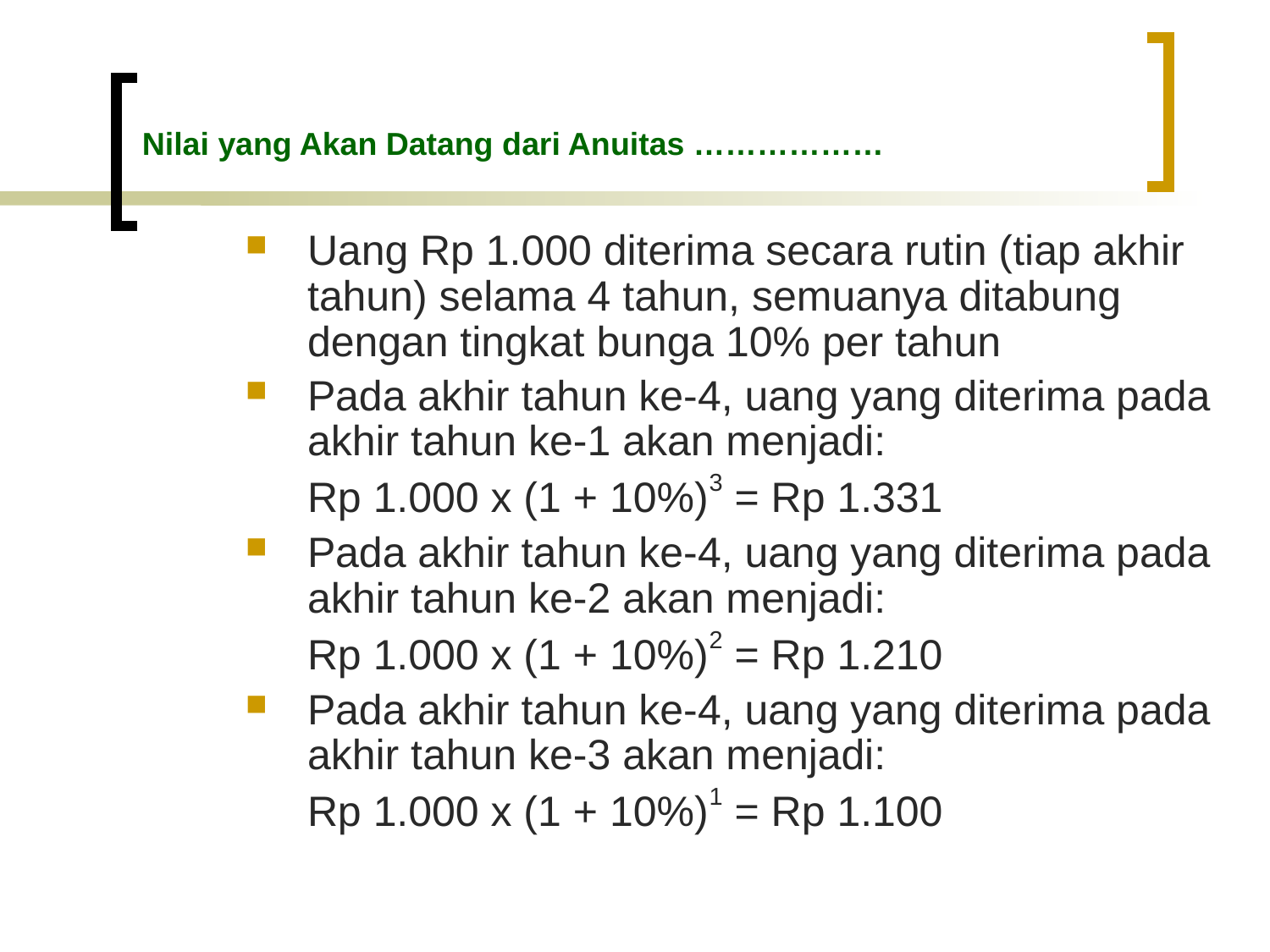

# Nilai yang Akan Datang dari Anuitas ………………
Uang Rp 1.000 diterima secara rutin (tiap akhir tahun) selama 4 tahun, semuanya ditabung dengan tingkat bunga 10% per tahun
Pada akhir tahun ke-4, uang yang diterima pada akhir tahun ke-1 akan menjadi:
	Rp 1.000 x (1 + 10%)3 = Rp 1.331
Pada akhir tahun ke-4, uang yang diterima pada akhir tahun ke-2 akan menjadi:
	Rp 1.000 x (1 + 10%)2 = Rp 1.210
Pada akhir tahun ke-4, uang yang diterima pada akhir tahun ke-3 akan menjadi:
	Rp 1.000 x (1 + 10%)1 = Rp 1.100